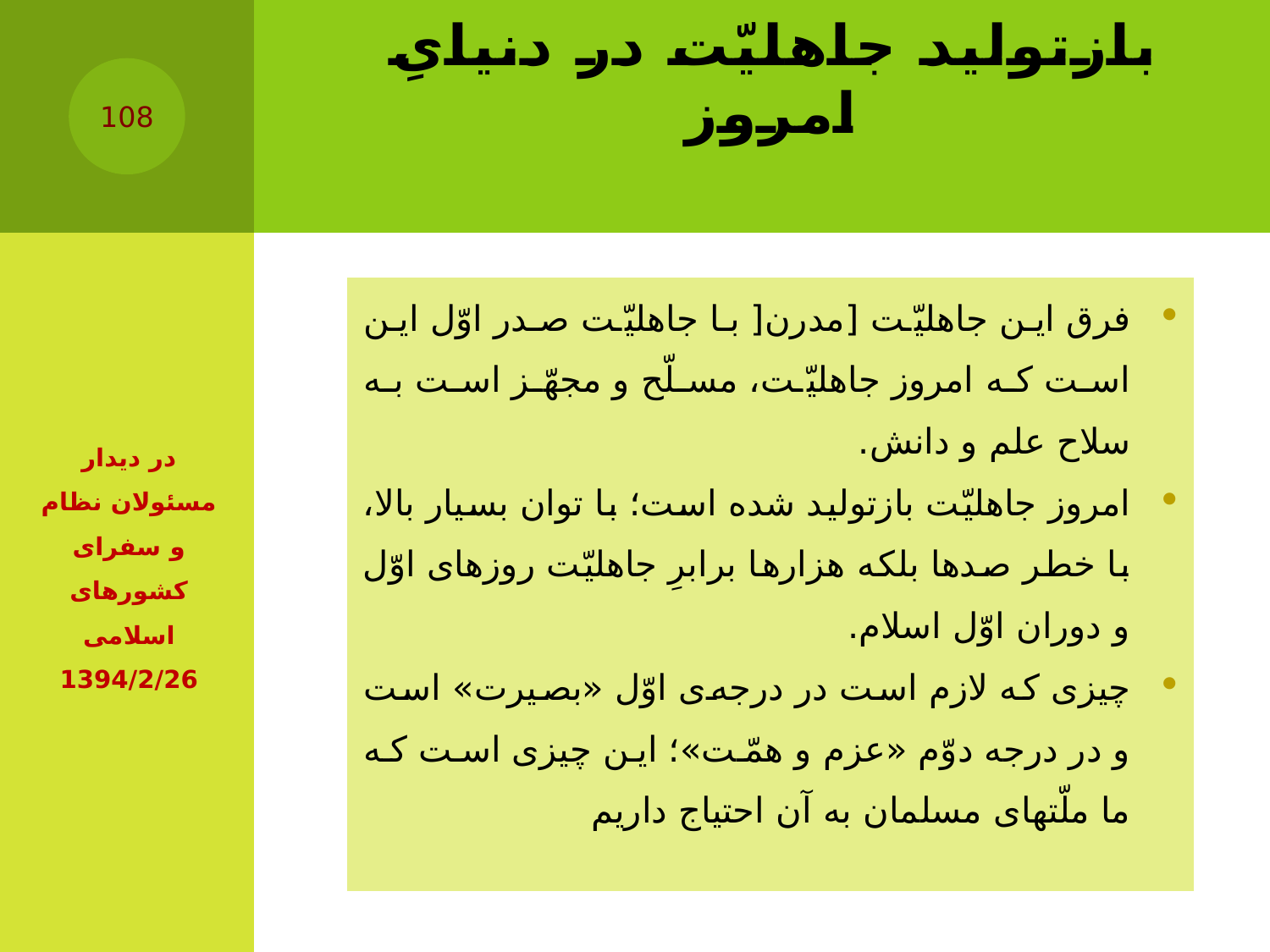

# بازتولید جاهلیّت در دنیایِ امروز
108
| فرق این جاهلیّت [مدرن[ با جاهلیّت صدر اوّل این است که امروز جاهلیّت، مسلّح و مجهّز است به سلاح علم و دانش. امروز جاهلیّت بازتولید شده است؛ با توان بسیار بالا، با خطر صدها بلکه هزارها برابرِ جاهلیّت روزهاى اوّل و دوران اوّل اسلام. چیزى که لازم است در درجه‌ى اوّل «بصیرت» است و در درجه‌ دوّم «عزم و همّت»؛ این چیزى است که ما ملّتهاى مسلمان به آن احتیاج داریم |
| --- |
در دیدار مسئولان نظام و سفراى کشورهاى اسلامى ‏1394/2/26